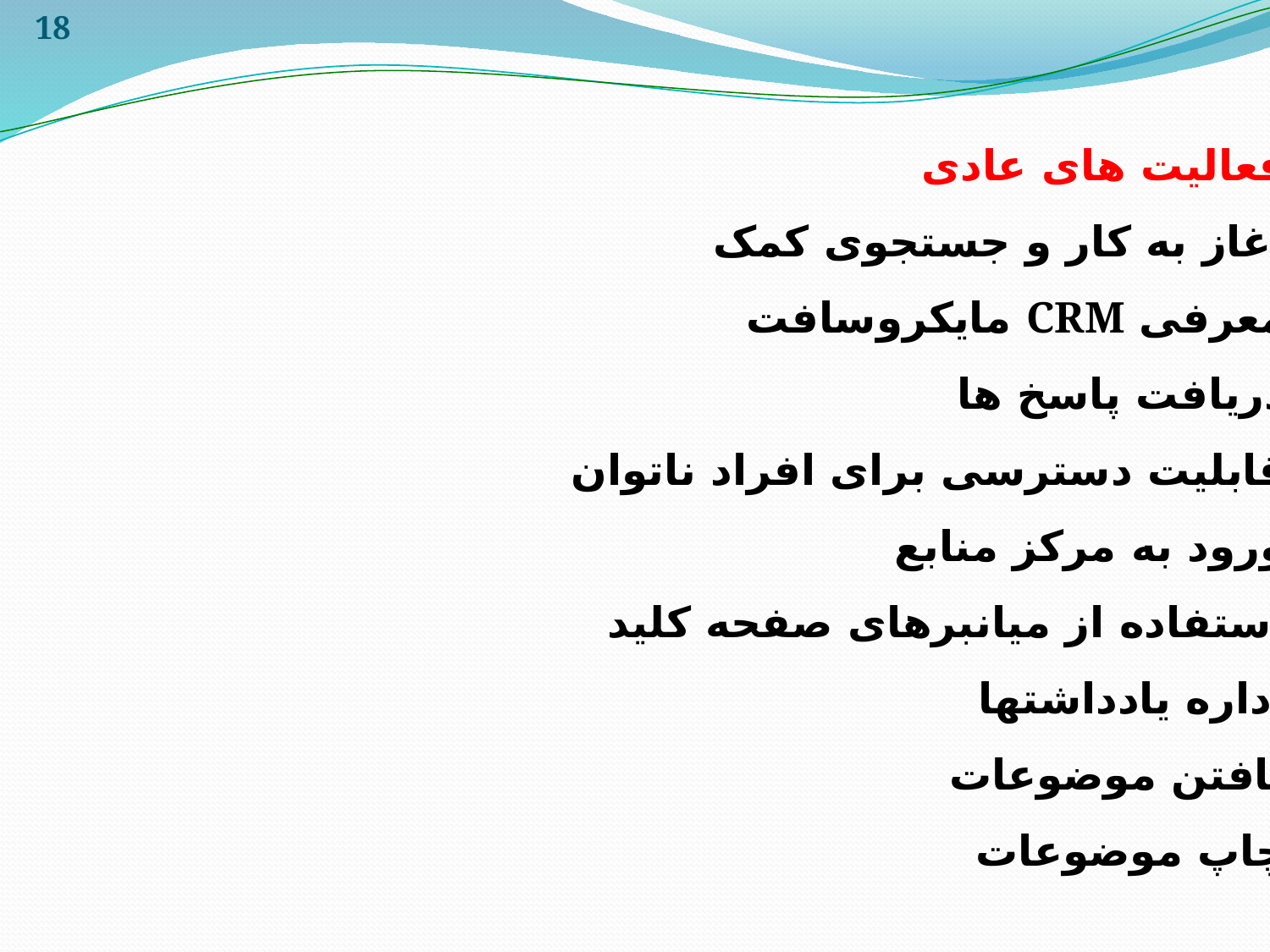

18
فعالیت های عادی
آغاز به کار و جستجوی کمک
معرفی CRM مایکروسافت
دریافت پاسخ ها
قابلیت دسترسی برای افراد ناتوان
ورود به مرکز منابع
استفاده از میانبرهای صفحه کلید
اداره یادداشتها
یافتن موضوعات
چاپ موضوعات